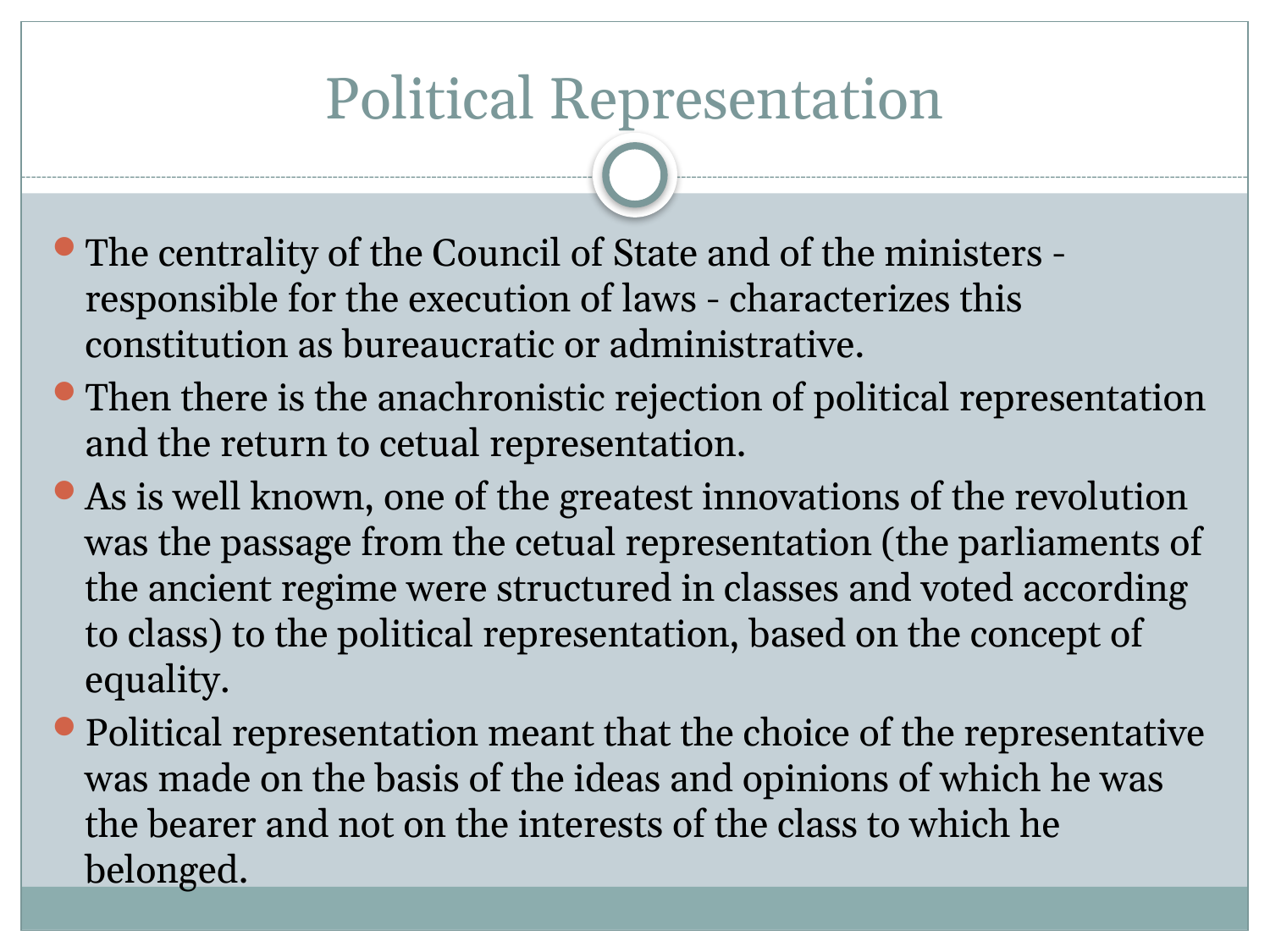

# Political Representation
The centrality of the Council of State and of the ministers - responsible for the execution of laws - characterizes this constitution as bureaucratic or administrative.
Then there is the anachronistic rejection of political representation and the return to cetual representation.
As is well known, one of the greatest innovations of the revolution was the passage from the cetual representation (the parliaments of the ancient regime were structured in classes and voted according to class) to the political representation, based on the concept of equality.
Political representation meant that the choice of the representative was made on the basis of the ideas and opinions of which he was the bearer and not on the interests of the class to which he belonged.